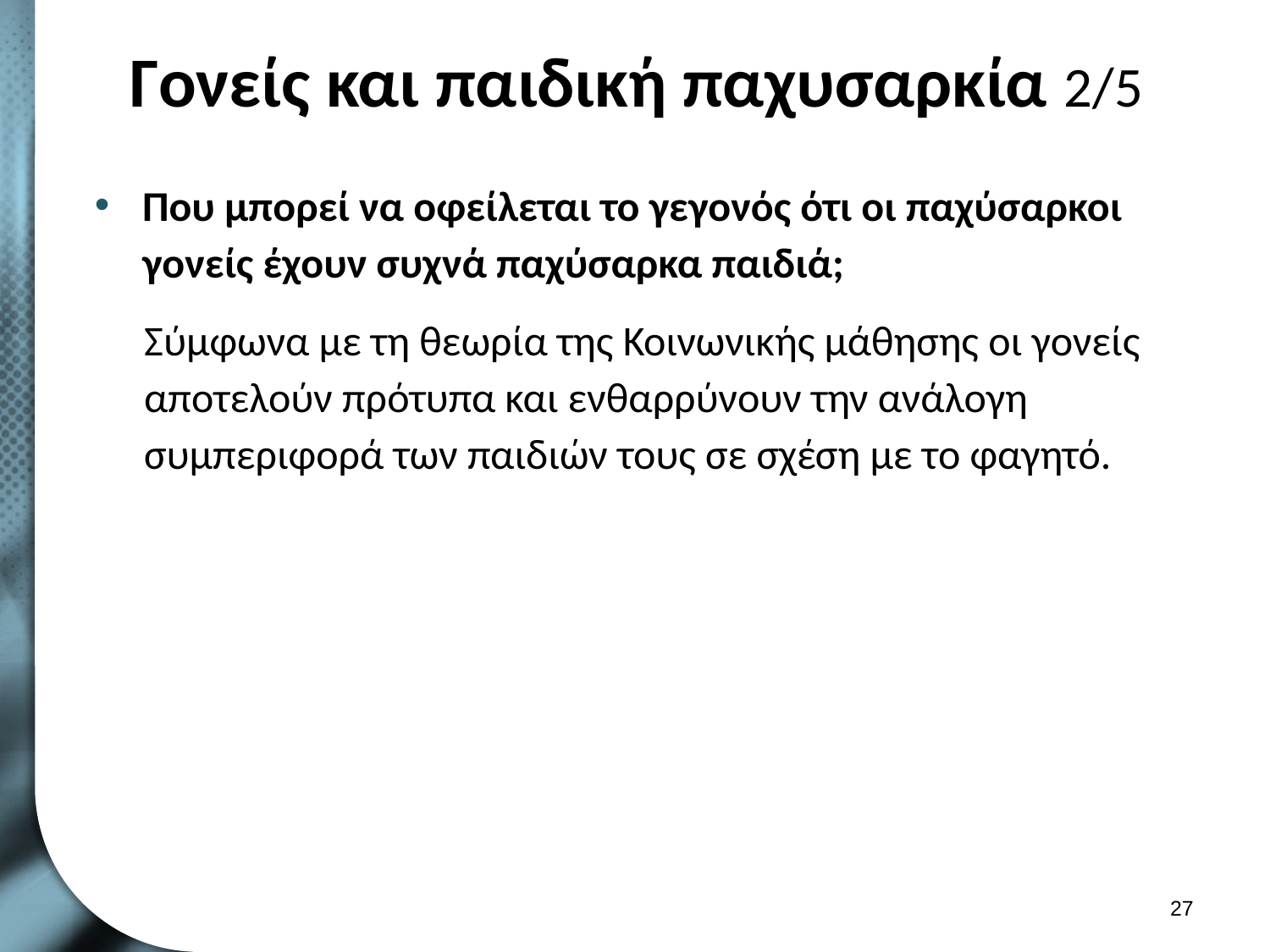

# Γονείς και παιδική παχυσαρκία 2/5
Που μπορεί να οφείλεται το γεγονός ότι οι παχύσαρκοι γονείς έχουν συχνά παχύσαρκα παιδιά;
Σύμφωνα με τη θεωρία της Κοινωνικής μάθησης οι γονείς αποτελούν πρότυπα και ενθαρρύνουν την ανάλογη συμπεριφορά των παιδιών τους σε σχέση με το φαγητό.
27